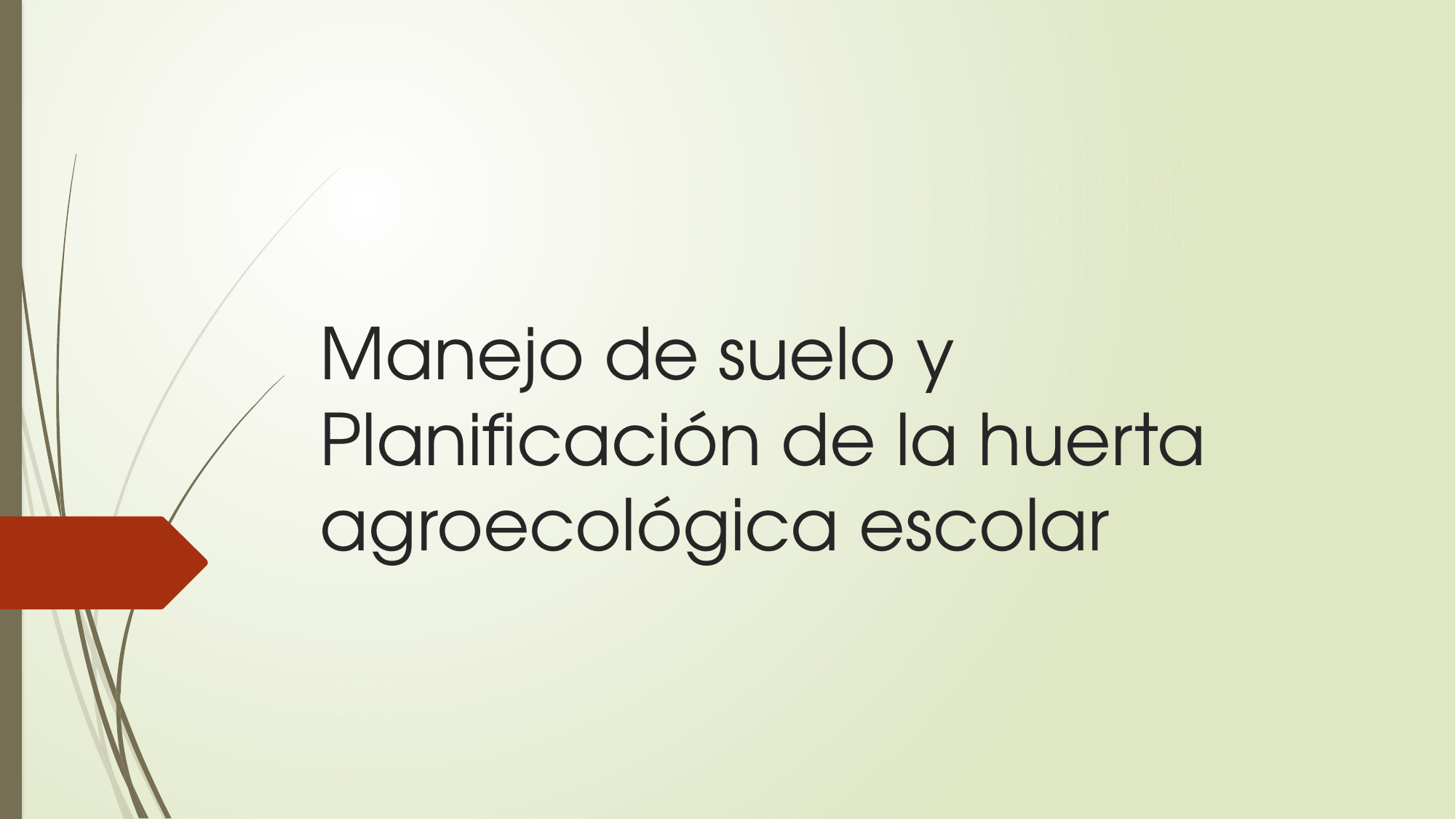

# Manejo de suelo y Planificación de la huerta agroecológica escolar